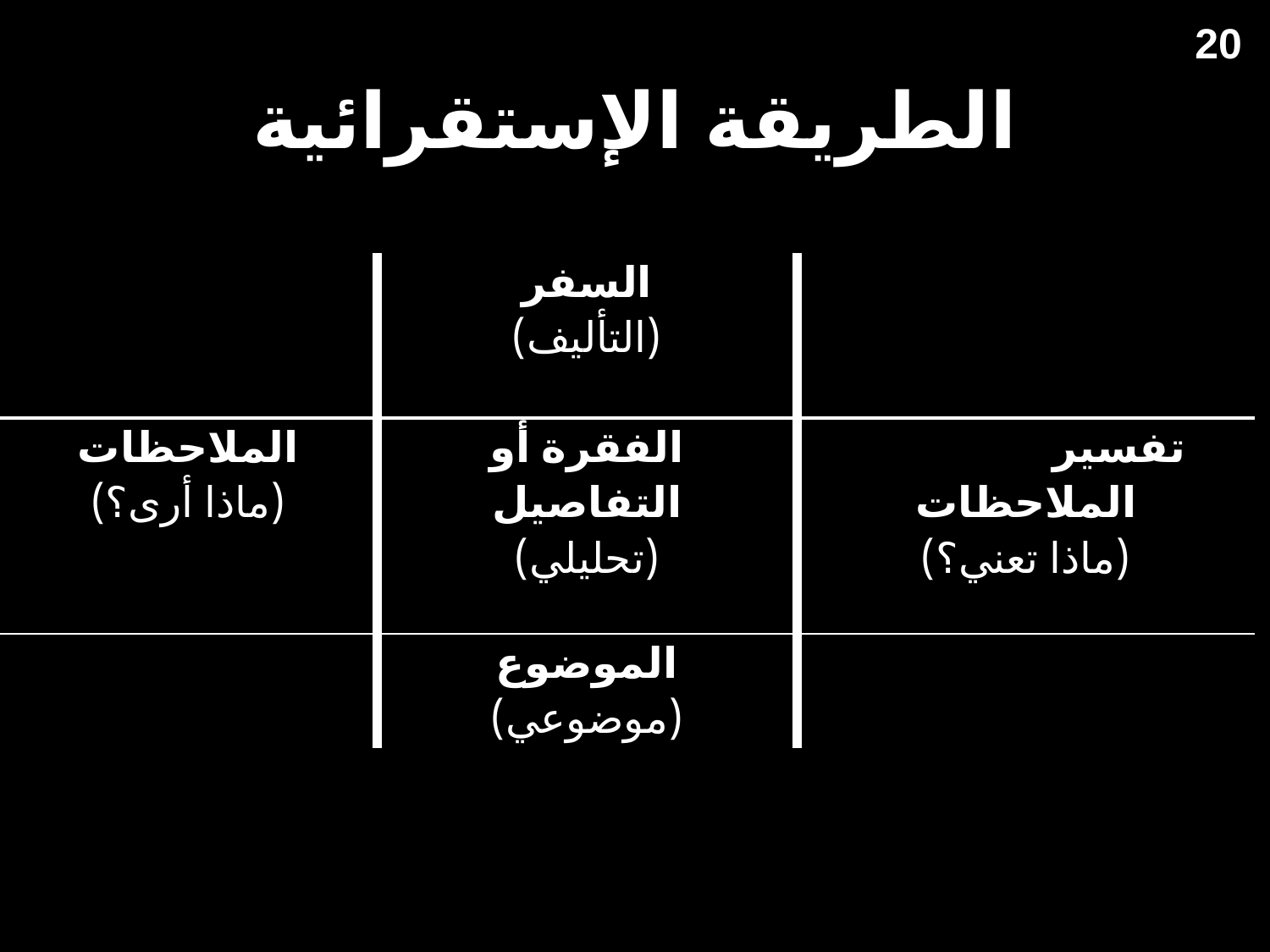

20
# الطريقة الإستقرائية
|  | السفر (التأليف) |  |
| --- | --- | --- |
| الملاحظات (ماذا أرى؟) | الفقرة أو التفاصيل (تحليلي) | تفسير الملاحظات (ماذا تعني؟) |
|  | الموضوع (موضوعي) |  |